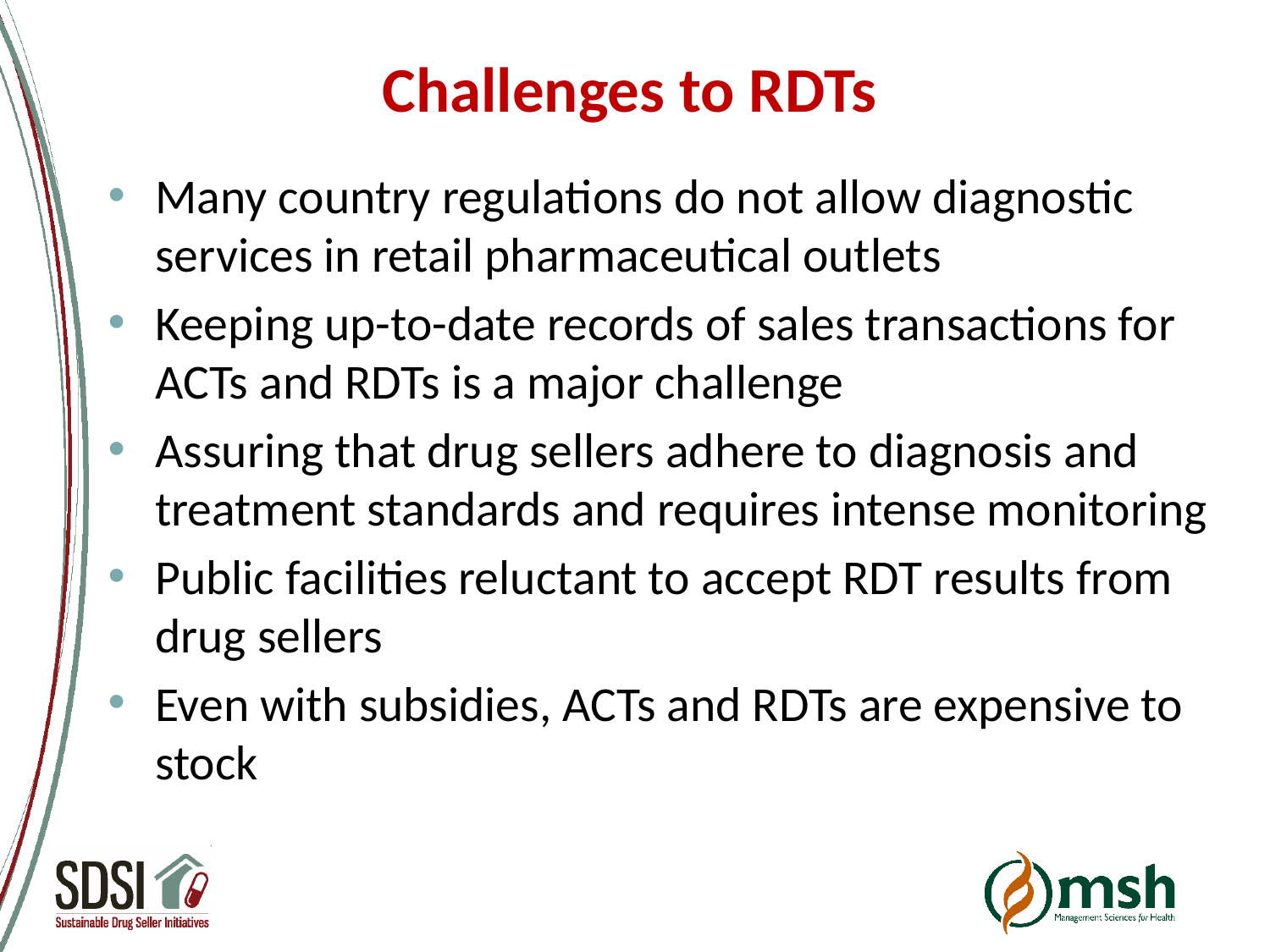

# Challenges to RDTs
Many country regulations do not allow diagnostic services in retail pharmaceutical outlets
Keeping up-to-date records of sales transactions for ACTs and RDTs is a major challenge
Assuring that drug sellers adhere to diagnosis and treatment standards and requires intense monitoring
Public facilities reluctant to accept RDT results from drug sellers
Even with subsidies, ACTs and RDTs are expensive to stock